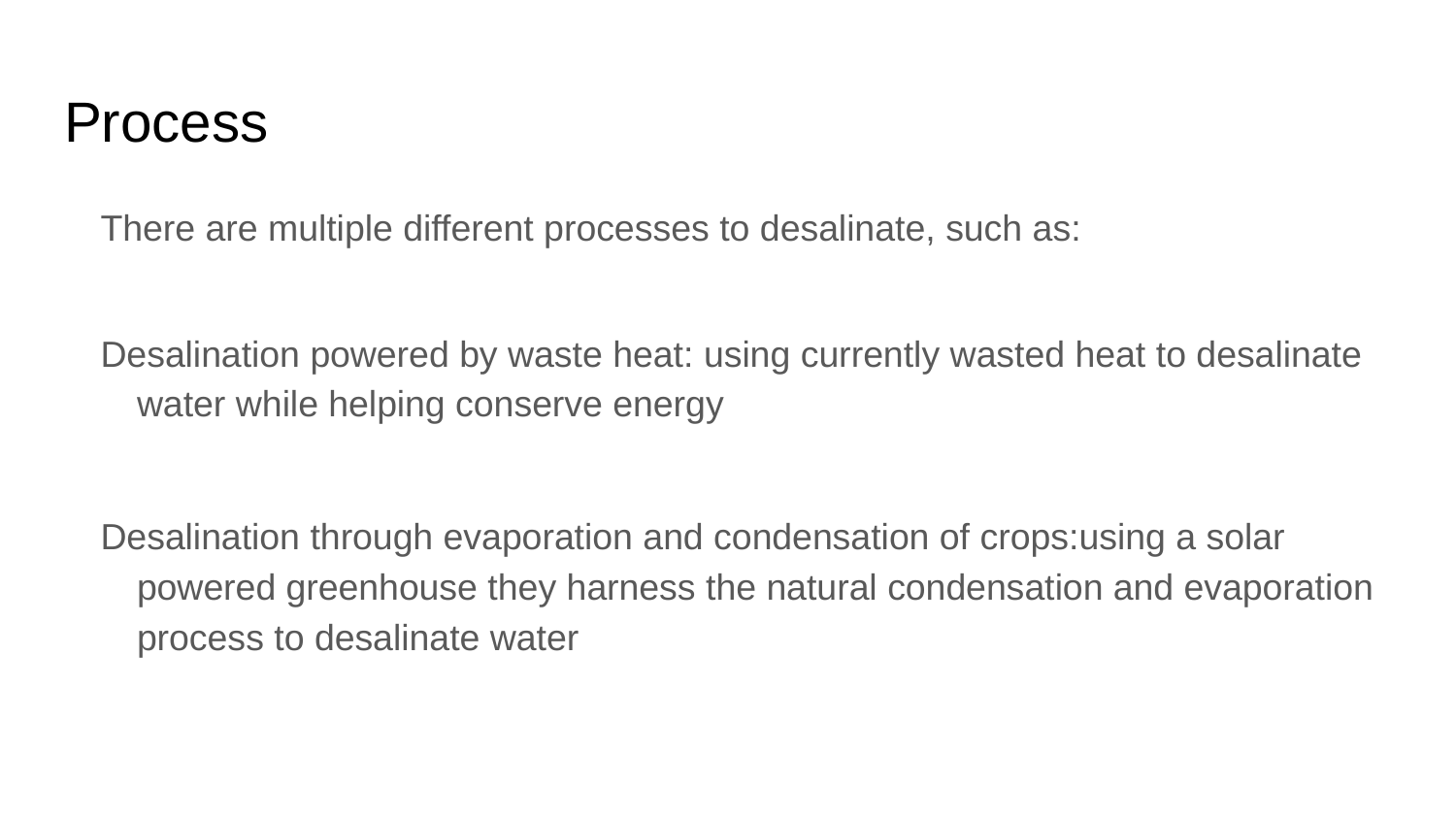

# Process
There are multiple different processes to desalinate, such as:
Desalination powered by waste heat: using currently wasted heat to desalinate water while helping conserve energy
Desalination through evaporation and condensation of crops:using a solar powered greenhouse they harness the natural condensation and evaporation process to desalinate water